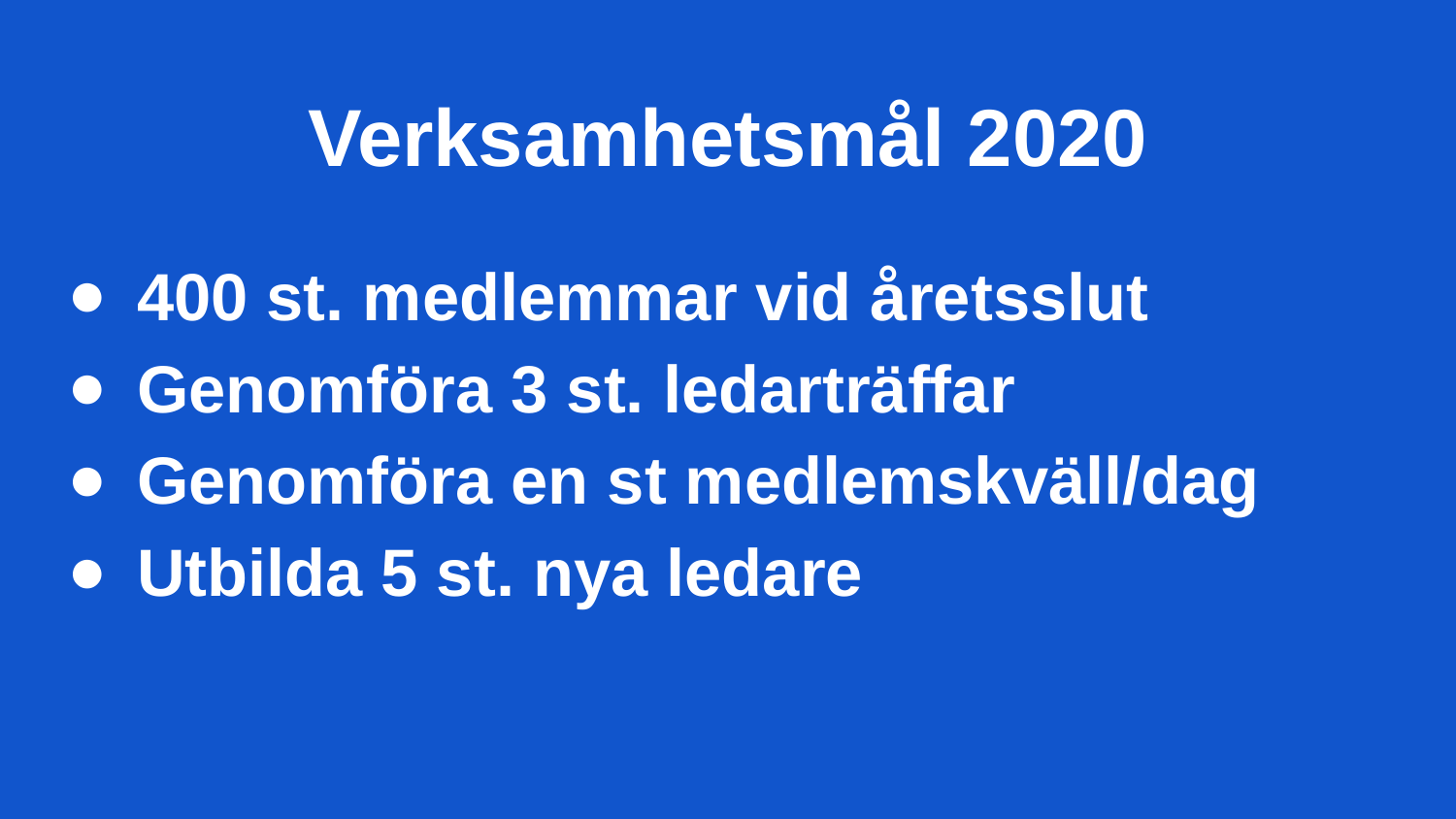

# Verksamhetsmål 2020

400 st. medlemmar vid åretsslut
Genomföra 3 st. ledarträffar
Genomföra en st medlemskväll/dag
Utbilda 5 st. nya ledare